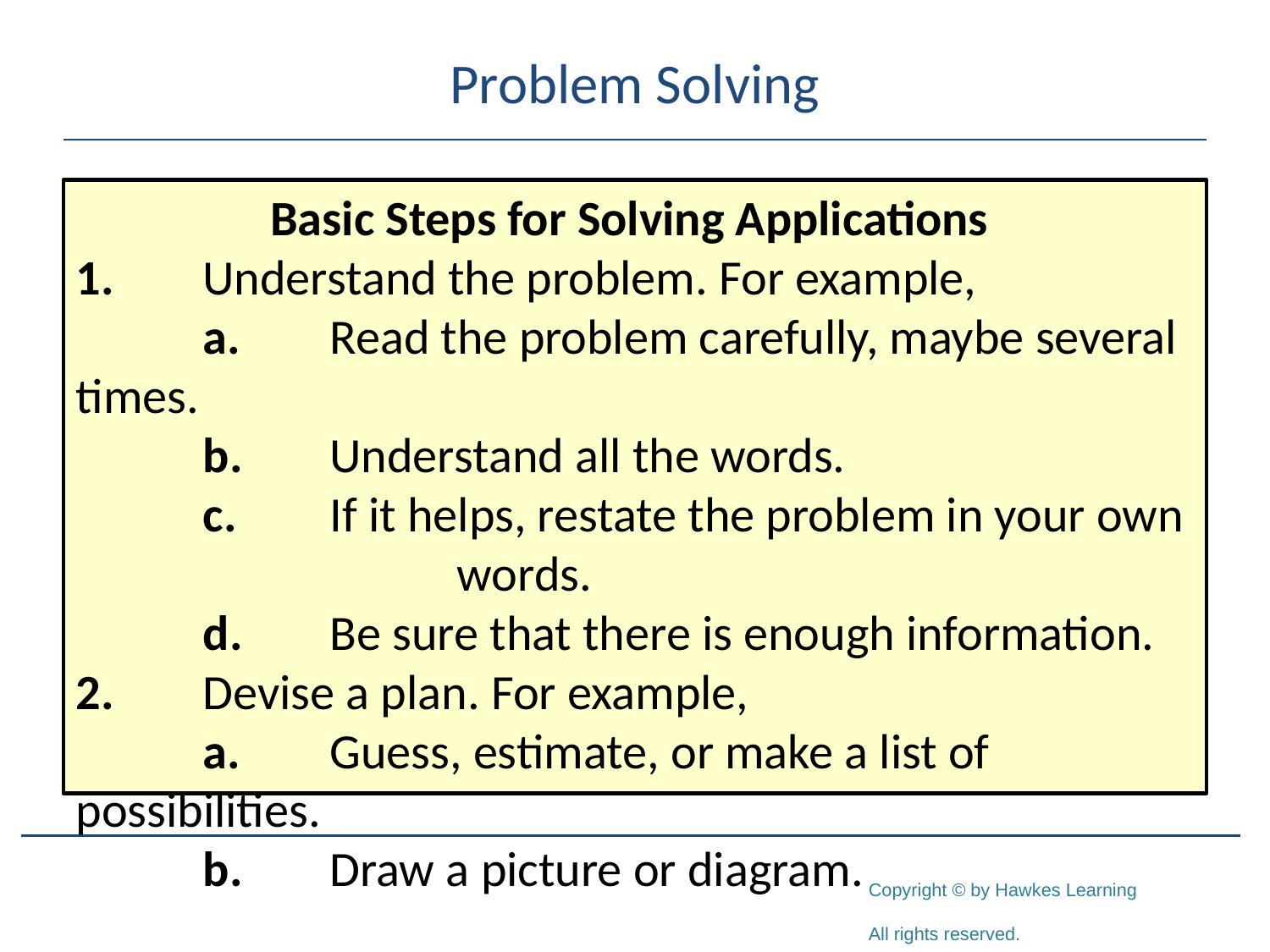

# Problem Solving
Basic Steps for Solving Applications
1.	Understand the problem. For example,
	a.	Read the problem carefully, maybe several times.
	b.	Understand all the words.
	c.	If it helps, restate the problem in your own 			words.
	d.	Be sure that there is enough information.
2.	Devise a plan. For example,
	a.	Guess, estimate, or make a list of possibilities.
	b.	Draw a picture or diagram.